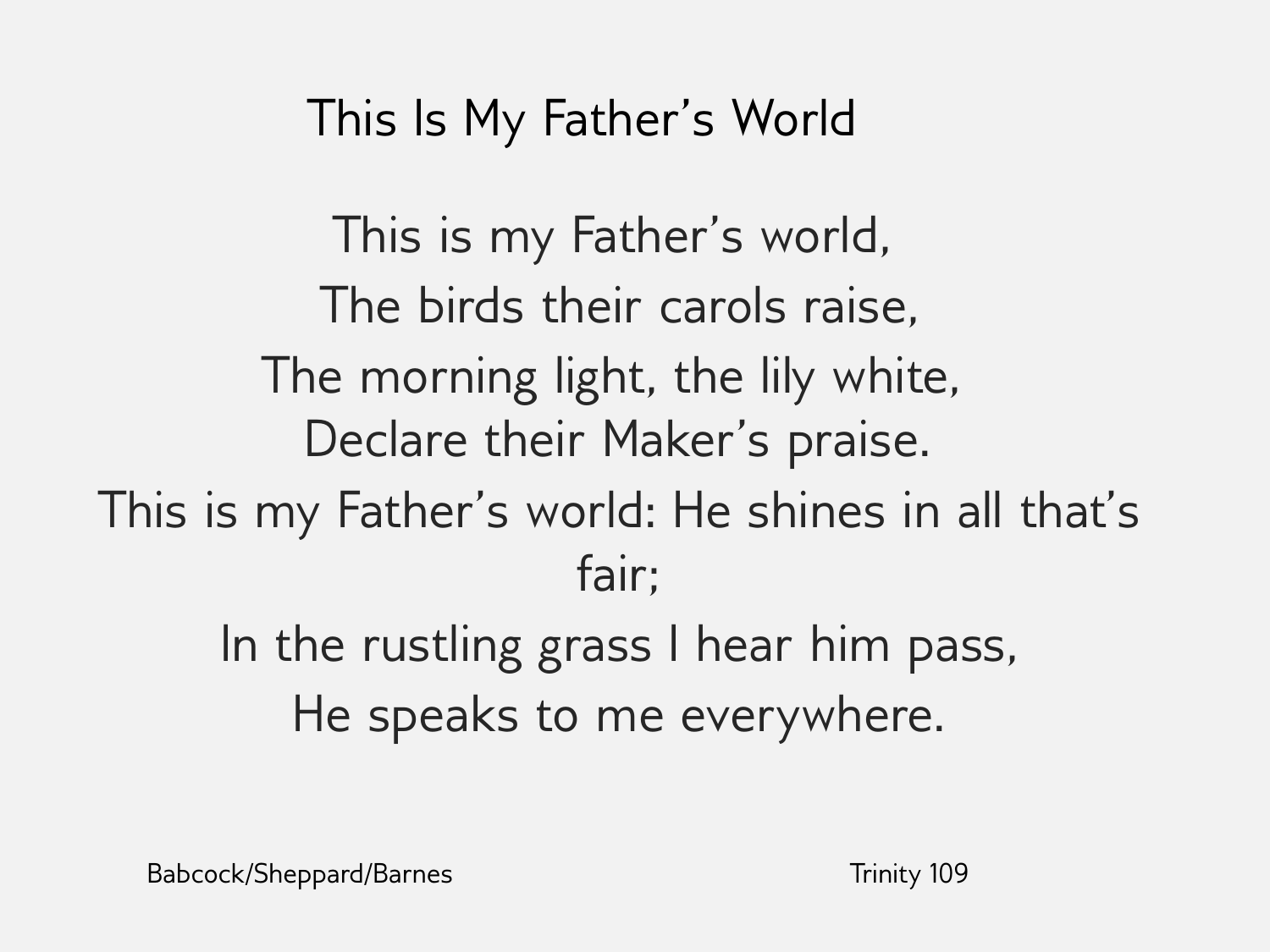

This Is My Father’s World
This is my Father’s world,
The birds their carols raise,
The morning light, the lily white,
Declare their Maker’s praise.
This is my Father’s world: He shines in all that’s fair;
In the rustling grass I hear him pass,
He speaks to me everywhere.
Babcock/Sheppard/Barnes
Trinity 109